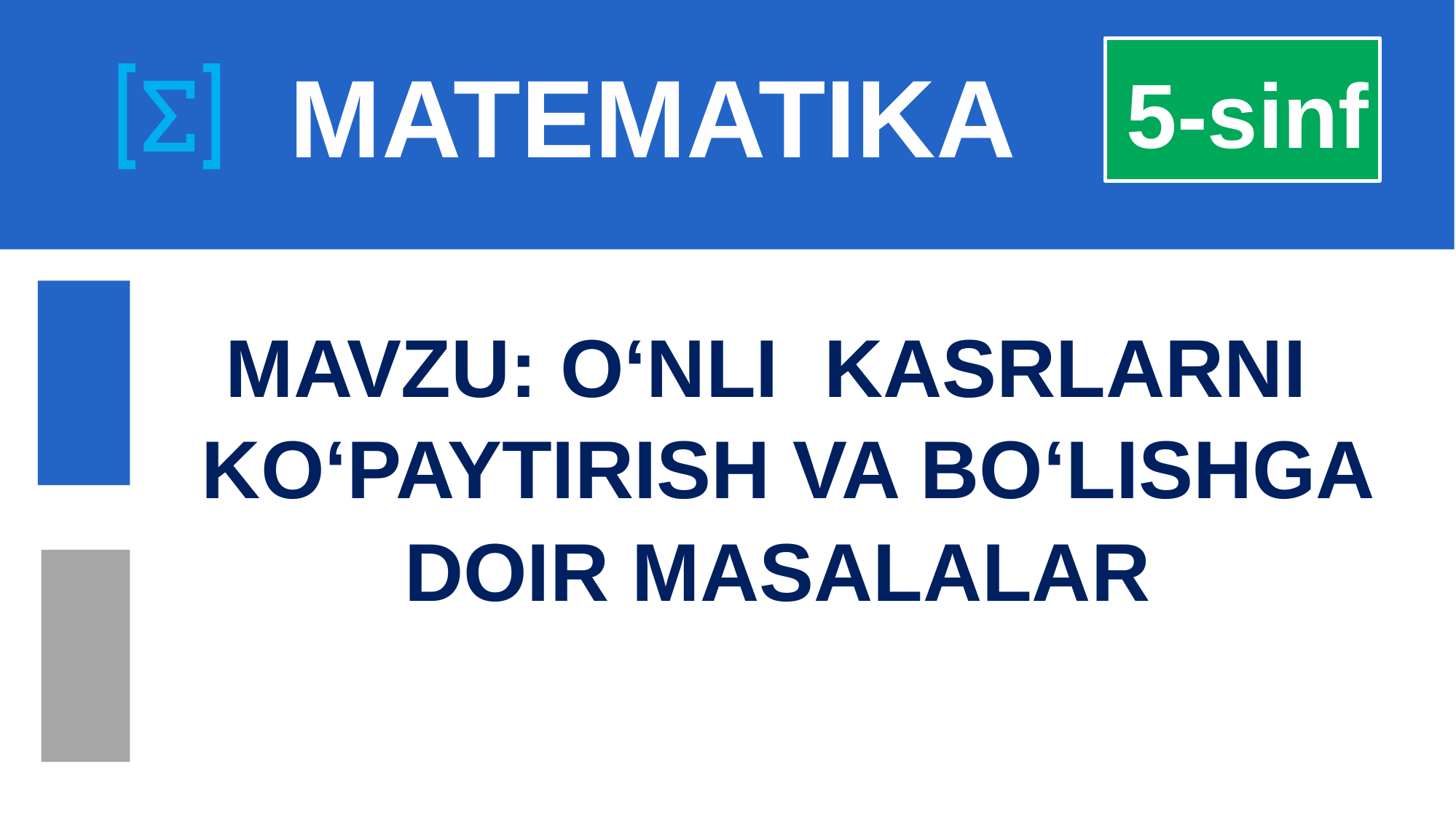

5-sinf

# MATEMATIKA

MAVZU: O‘NLI  KASRLARNI
 KO‘PAYTIRISH VA BO‘LISHGA
DOIR MASALALAR